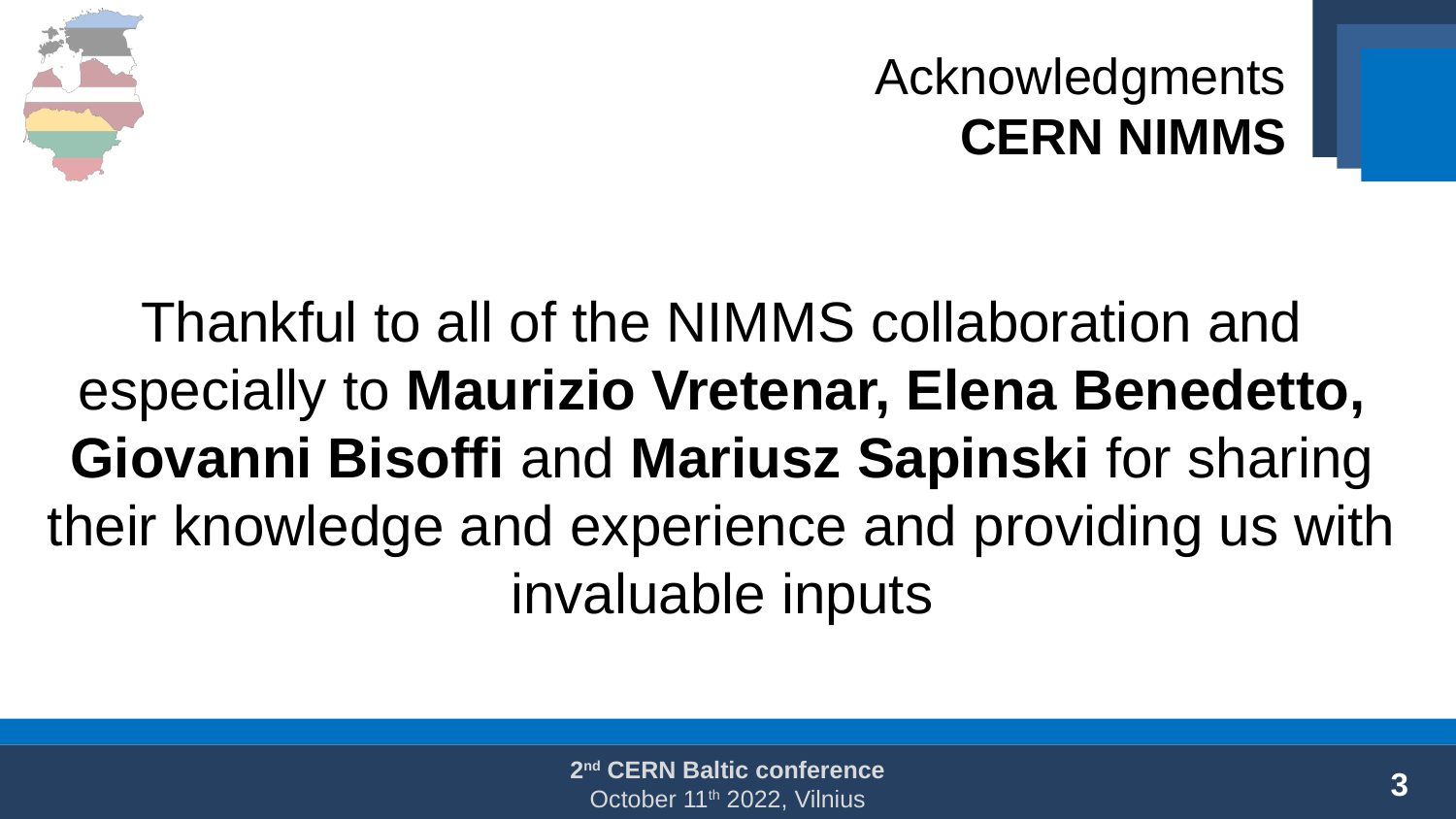

# Acknowledgments CERN NIMMS
Thankful to all of the NIMMS collaboration and especially to Maurizio Vretenar, Elena Benedetto, Giovanni Bisoffi and Mariusz Sapinski for sharing their knowledge and experience and providing us with invaluable inputs
3